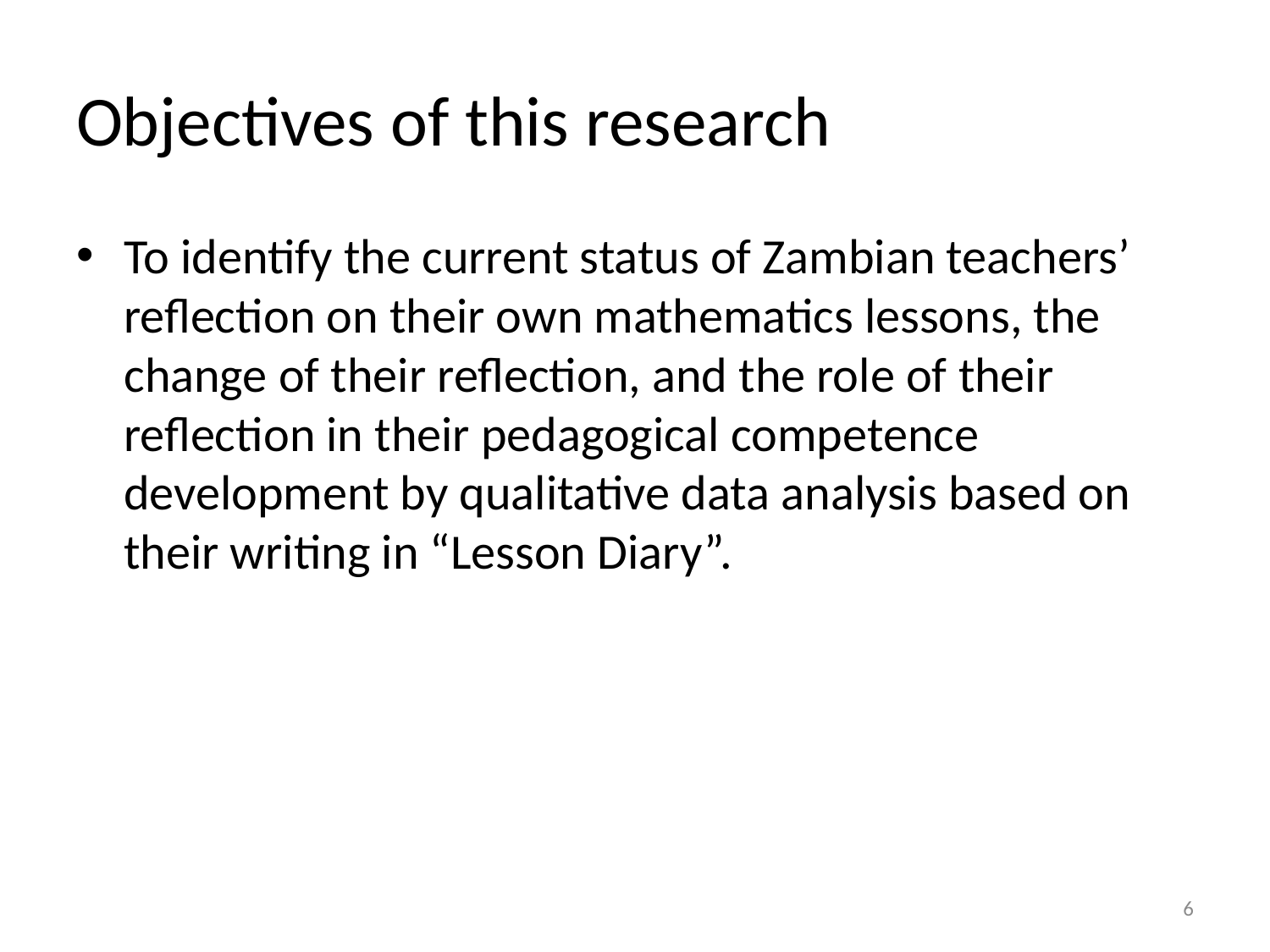

# Objectives of this research
To identify the current status of Zambian teachers’ reflection on their own mathematics lessons, the change of their reflection, and the role of their reflection in their pedagogical competence development by qualitative data analysis based on their writing in “Lesson Diary”.
6